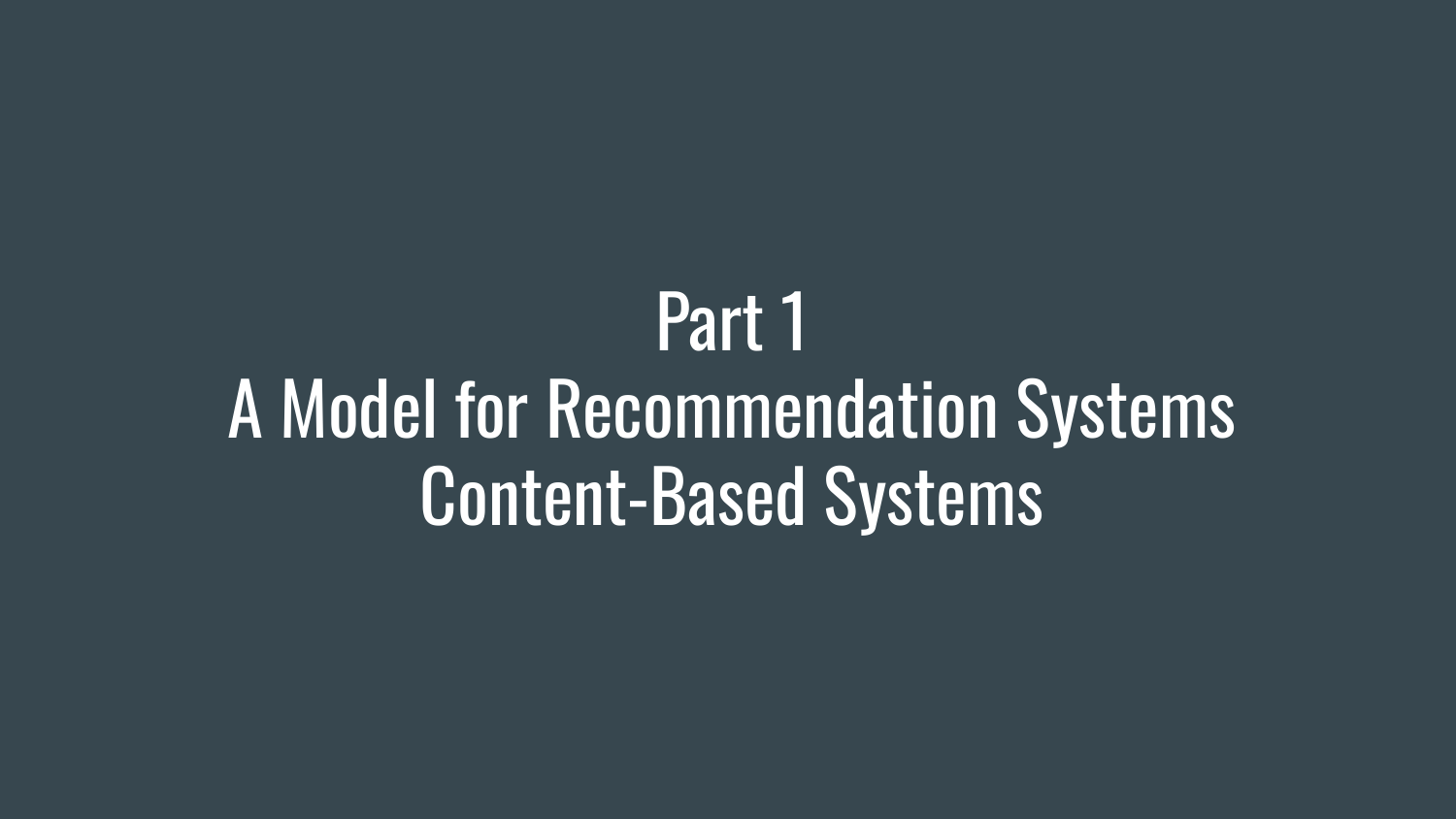

# Part 1 A Model for Recommendation Systems
Content-Based Systems